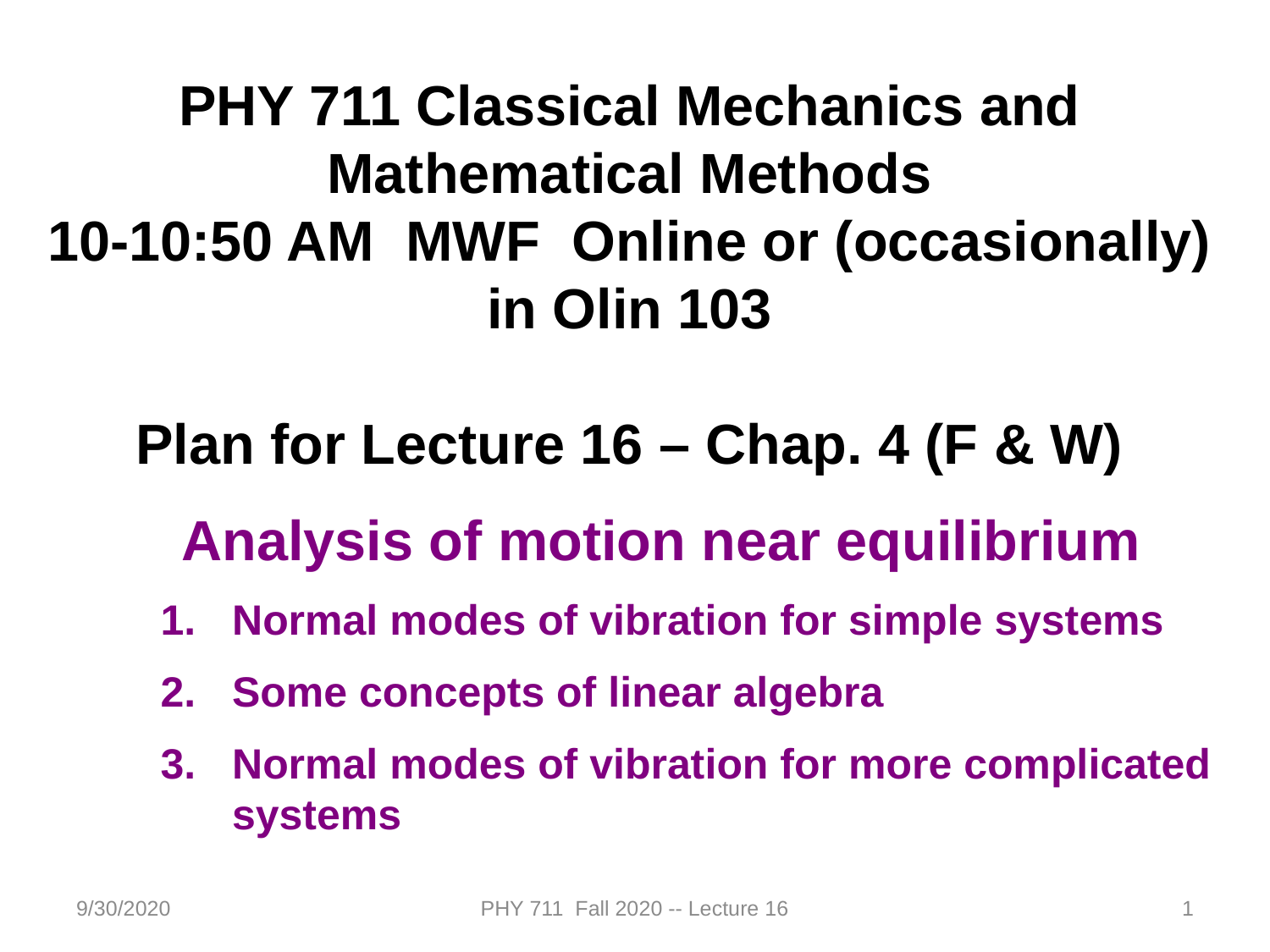

PHY 711 Classical Mechanics and Mathematical Methods
10-10:50 AM  MWF  Online or (occasionally) in Olin 103

Plan for Lecture 16 – Chap. 4 (F & W)
Analysis of motion near equilibrium
Normal modes of vibration for simple systems
Some concepts of linear algebra
Normal modes of vibration for more complicated systems

9/30/2020
PHY 711  Fall 2020 -- Lecture 16
1